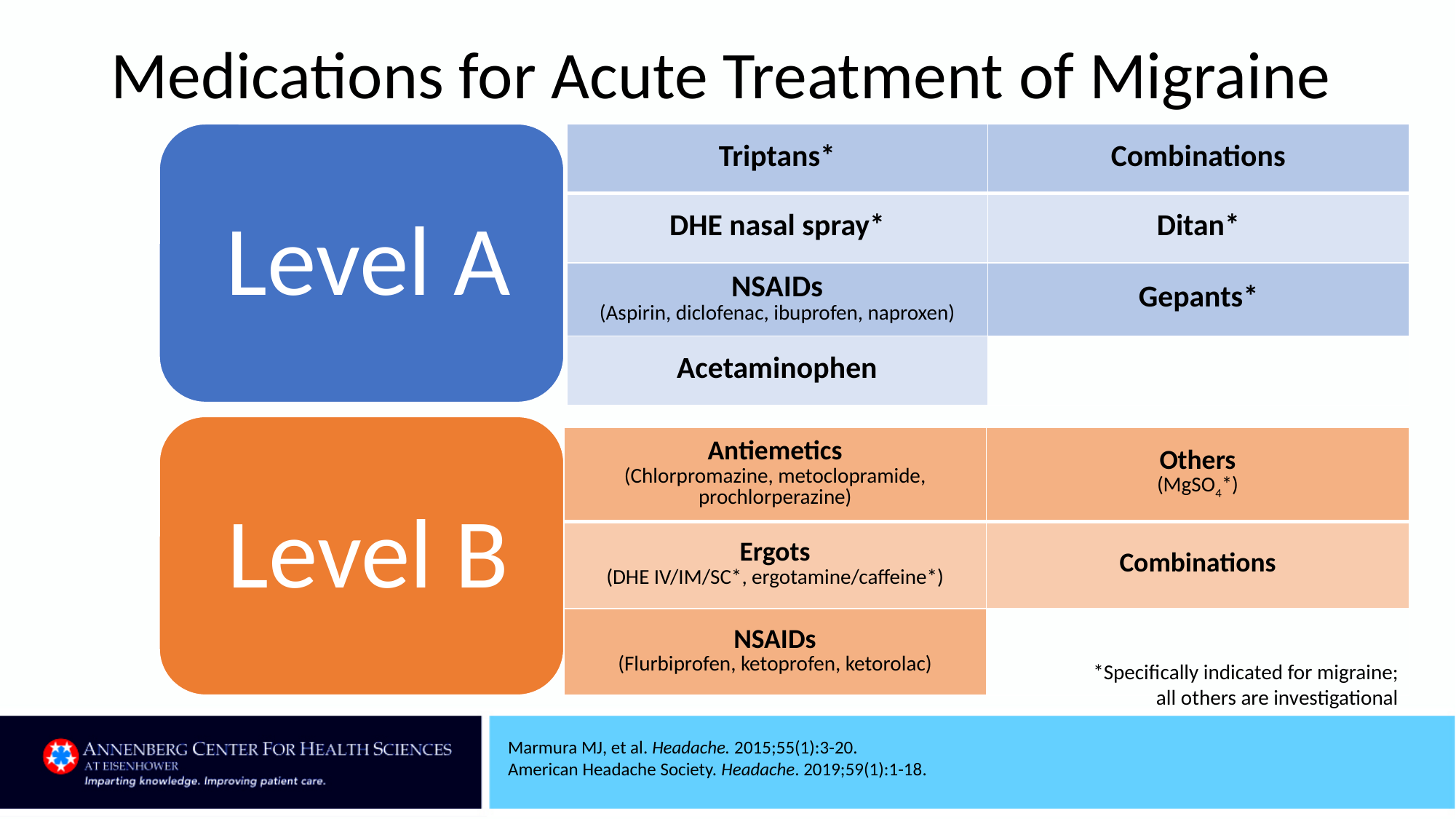

# Medications for Acute Treatment of Migraine
Level A
Level B
| Triptans\* | Combinations |
| --- | --- |
| DHE nasal spray\* | Ditan\* |
| NSAIDs (Aspirin, diclofenac, ibuprofen, naproxen) | Gepants\* |
| Acetaminophen |  |
| Antiemetics (Chlorpromazine, metoclopramide, prochlorperazine) | Others (MgSO4\*) |
| --- | --- |
| Ergots (DHE IV/IM/SC\*, ergotamine/caffeine\*) | Combinations |
| NSAIDs (Flurbiprofen, ketoprofen, ketorolac) |  |
*Specifically indicated for migraine; all others are investigational
Marmura MJ, et al. Headache. 2015;55(1):3-20.
American Headache Society. Headache. 2019;59(1):1-18.